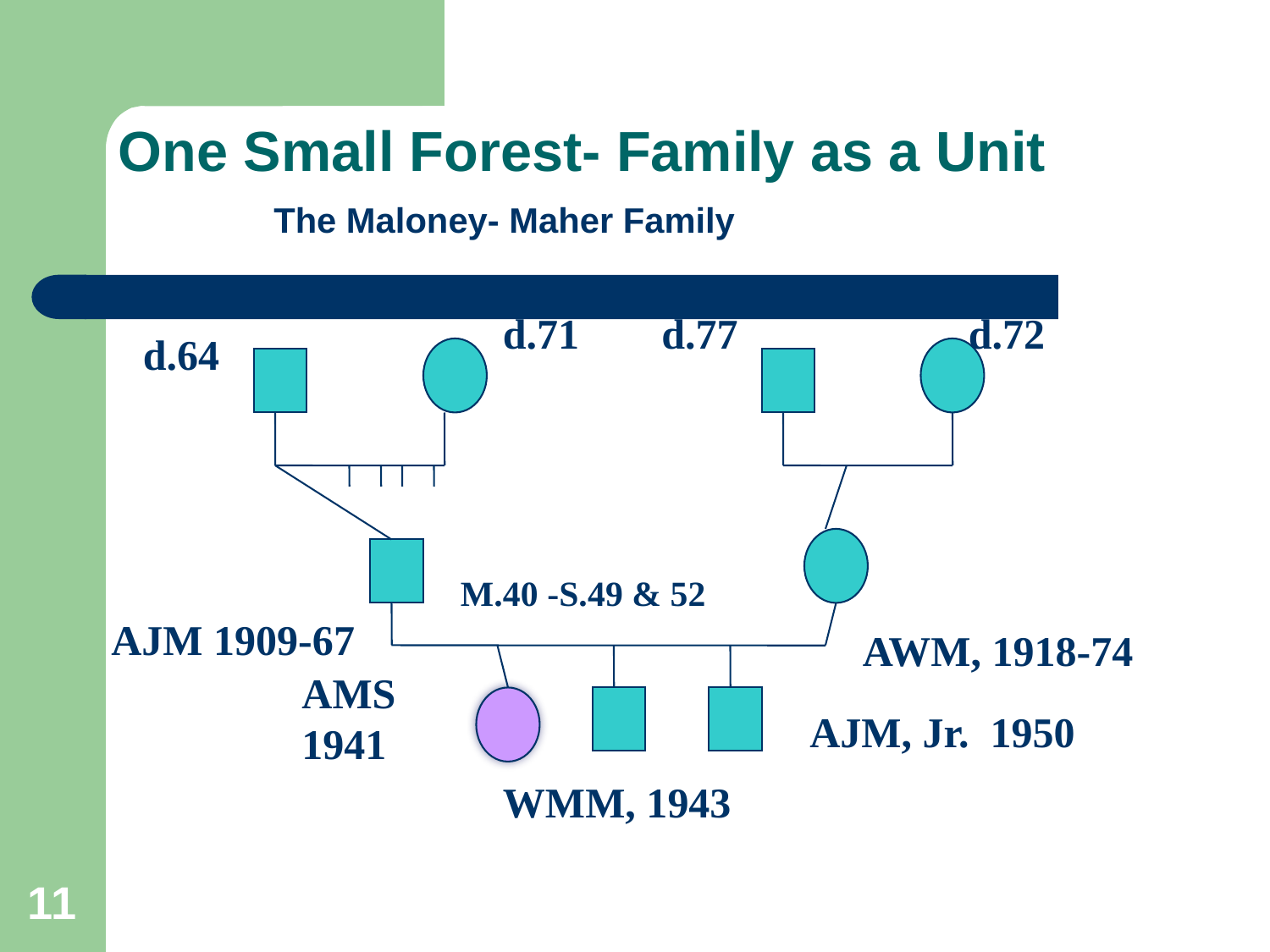

# One Small Forest- Family as a Unit
      The Maloney- Maher Family
d.71
d.77
d.72
d.64

M.40 -S.49 & 52

          AJM 1909-67
AWM, 1918-74

AMS 1941

AJM, Jr.  1950
WMM, 1943
11